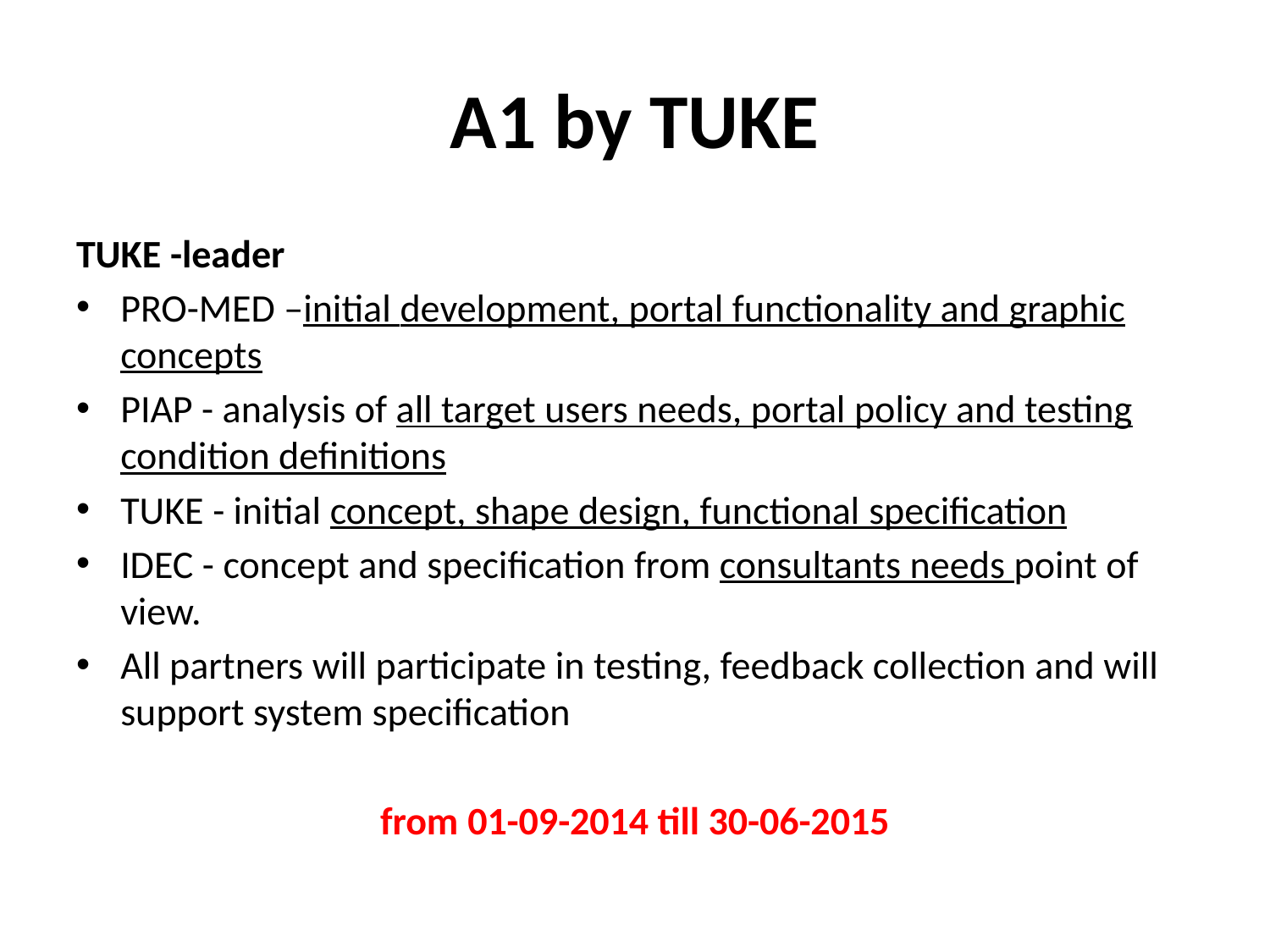

# A1 by TUKE
TUKE -leader
PRO-MED –initial development, portal functionality and graphic concepts
PIAP - analysis of all target users needs, portal policy and testing condition definitions
TUKE - initial concept, shape design, functional specification
IDEC - concept and specification from consultants needs point of view.
All partners will participate in testing, feedback collection and will support system specification

from 01-09-2014 till 30-06-2015